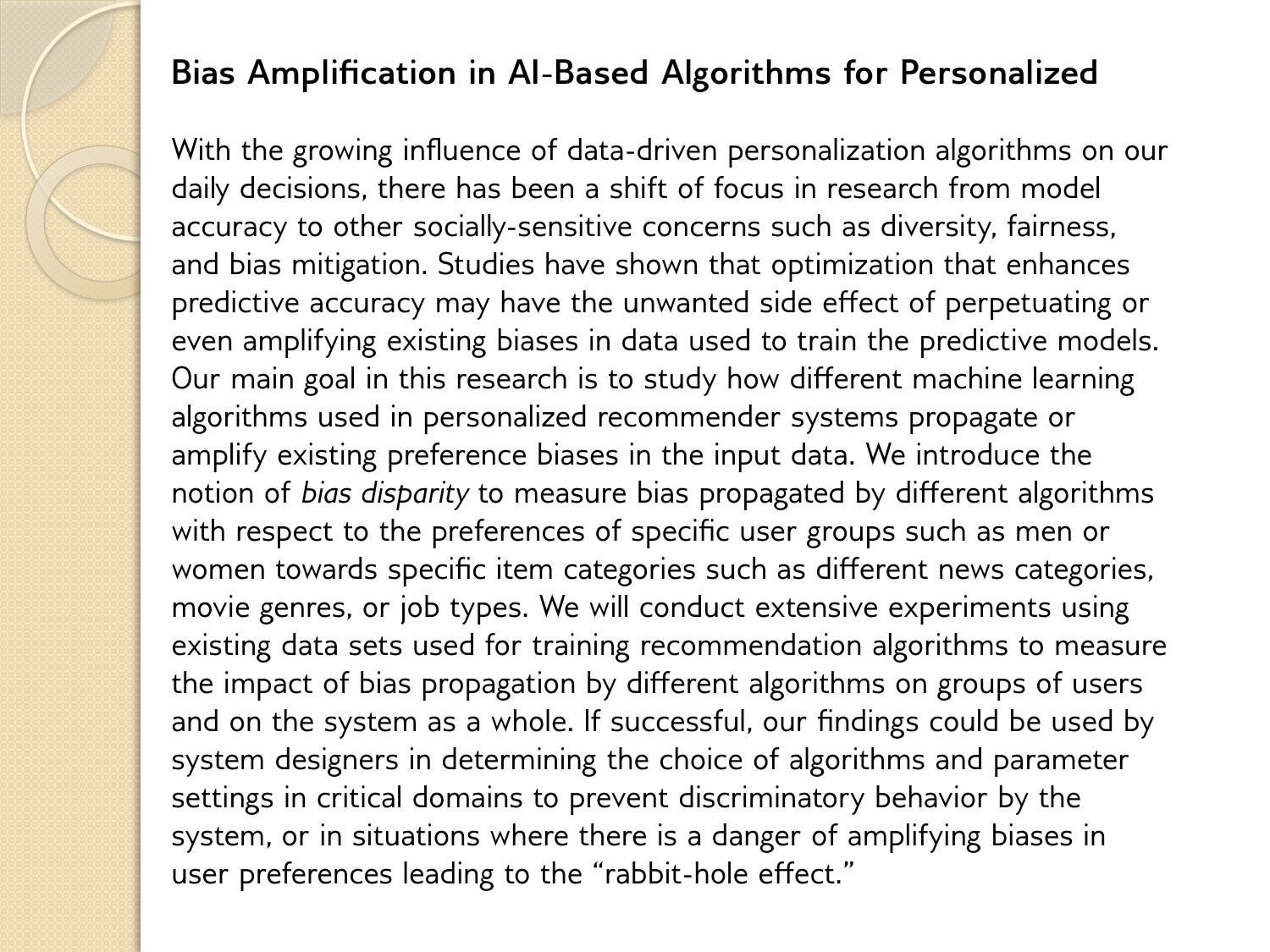

Bias Amplification in AI-Based Algorithms for Personalized

With the growing influence of data-driven personalization algorithms on our daily decisions, there has been a shift of focus in research from model accuracy to other socially-sensitive concerns such as diversity, fairness, and bias mitigation. Studies have shown that optimization that enhances predictive accuracy may have the unwanted side effect of perpetuating or even amplifying existing biases in data used to train the predictive models. Our main goal in this research is to study how different machine learning algorithms used in personalized recommender systems propagate or amplify existing preference biases in the input data. We introduce the notion of bias disparity to measure bias propagated by different algorithms with respect to the preferences of specific user groups such as men or women towards specific item categories such as different news categories, movie genres, or job types. We will conduct extensive experiments using existing data sets used for training recommendation algorithms to measure the impact of bias propagation by different algorithms on groups of users and on the system as a whole. If successful, our findings could be used by system designers in determining the choice of algorithms and parameter settings in critical domains to prevent discriminatory behavior by the system, or in situations where there is a danger of amplifying biases in user preferences leading to the “rabbit-hole effect.”